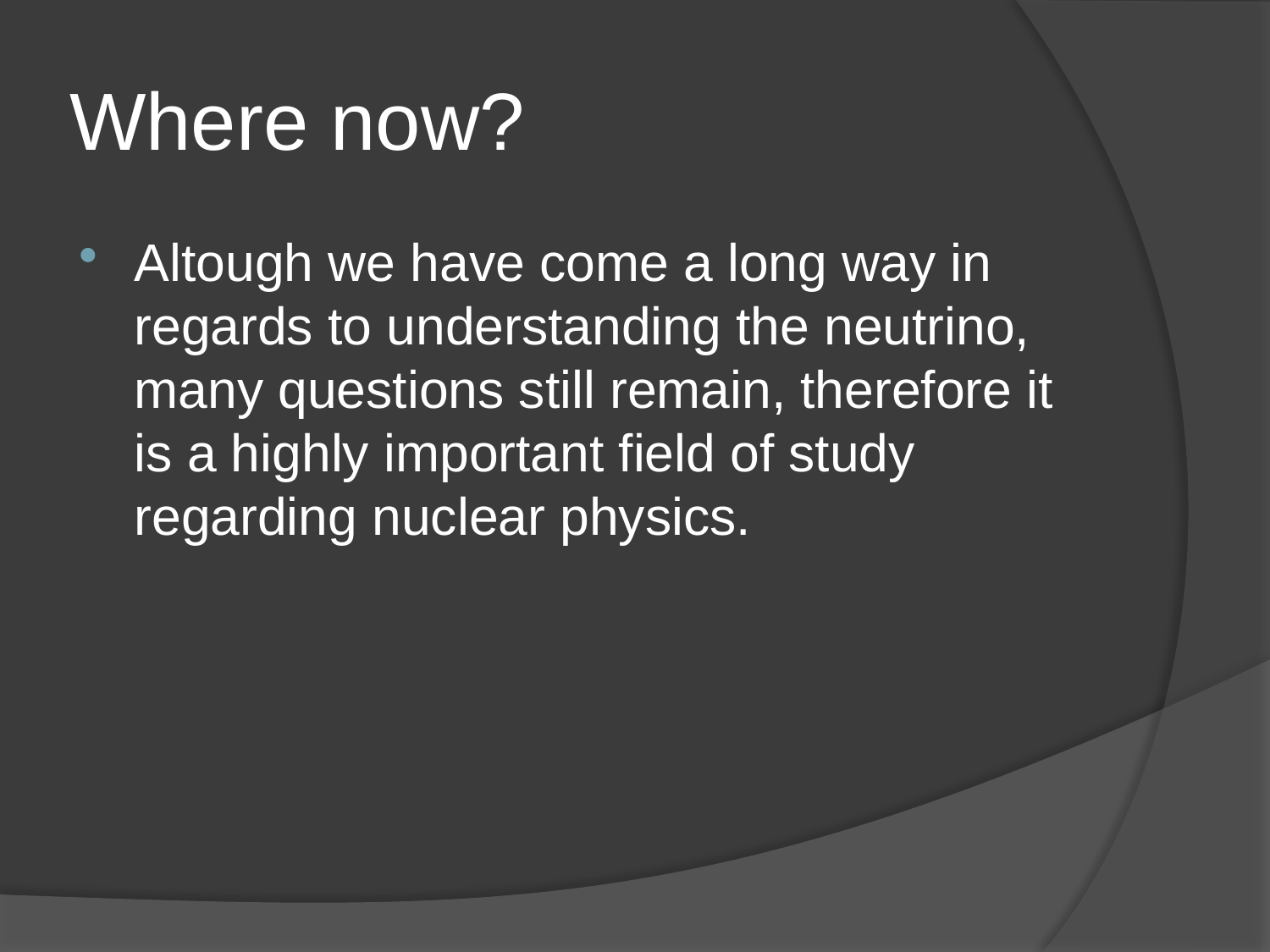

# Where now?
Altough we have come a long way in regards to understanding the neutrino, many questions still remain, therefore it is a highly important field of study regarding nuclear physics.